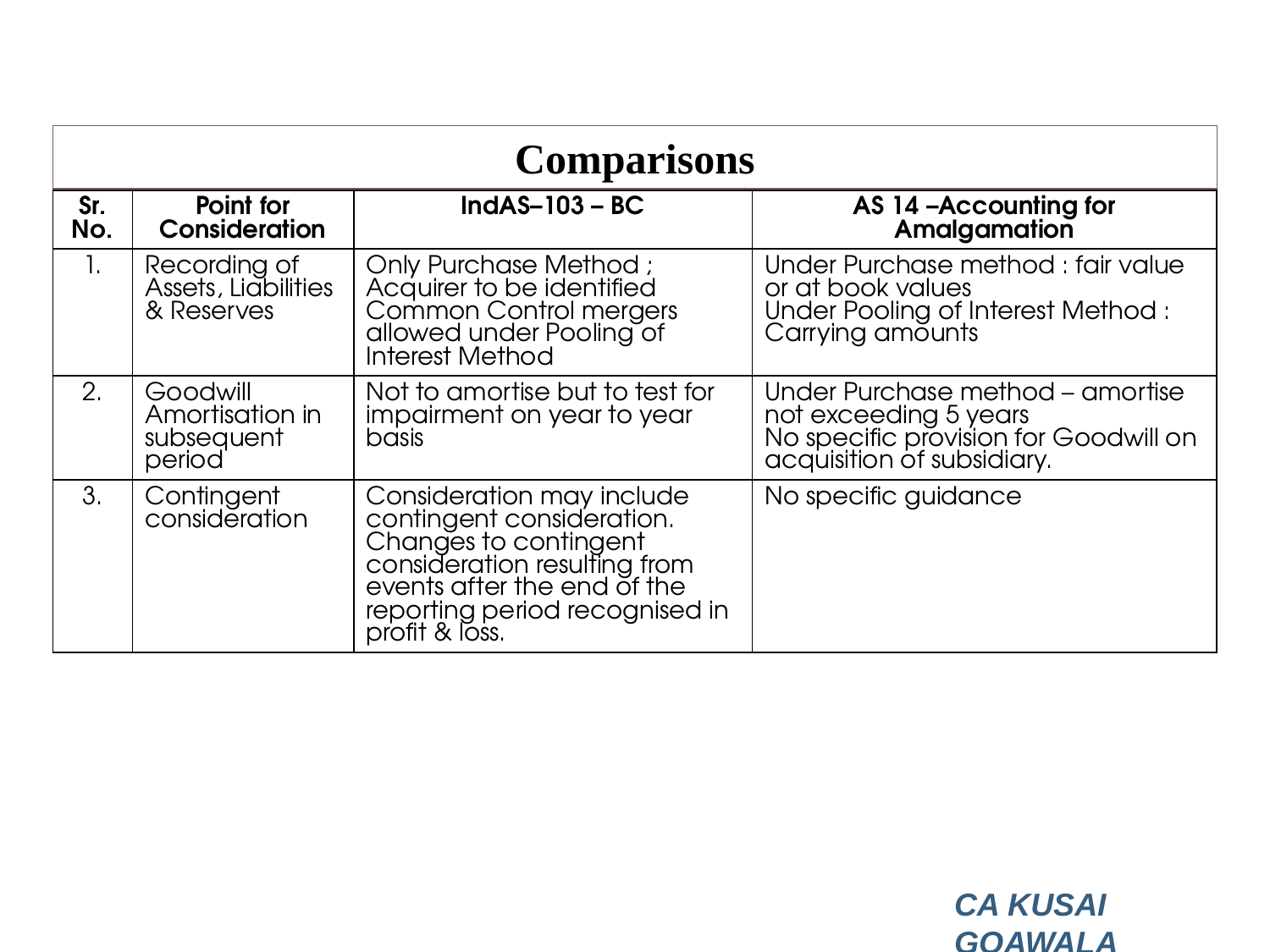

Comparisons
| Sr. No. | Point for Consideration | IndAS–103 – BC | AS 14 –Accounting for Amalgamation |
| --- | --- | --- | --- |
| 1. | Recording of Assets, Liabilities & Reserves | Only Purchase Method ; Acquirer to be identified Common Control mergers allowed under Pooling of Interest Method | Under Purchase method : fair value or at book values Under Pooling of Interest Method : Carrying amounts |
| 2. | Goodwill Amortisation in subsequent period | Not to amortise but to test for impairment on year to year basis | Under Purchase method – amortise not exceeding 5 years No specific provision for Goodwill on acquisition of subsidiary. |
| 3. | Contingent consideration | Consideration may include contingent consideration. Changes to contingent consideration resulting from events after the end of the reporting period recognised in profit & loss. | No specific guidance |
CA KUSAI GOAWALA